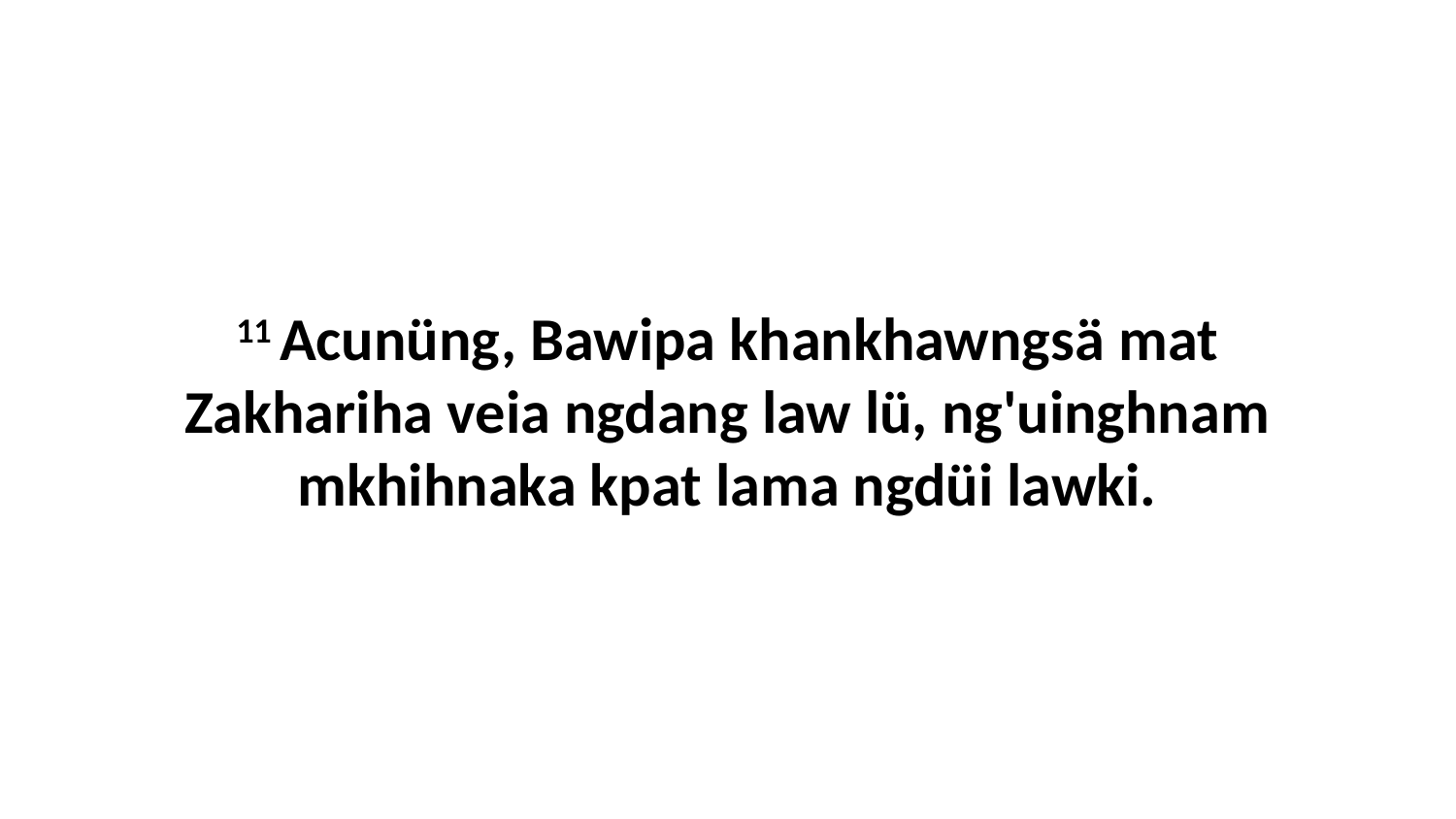

11 Acunüng, Bawipa khankhawngsä mat Zakhariha veia ngdang law lü, ng'uinghnam mkhihnaka kpat lama ngdüi lawki.